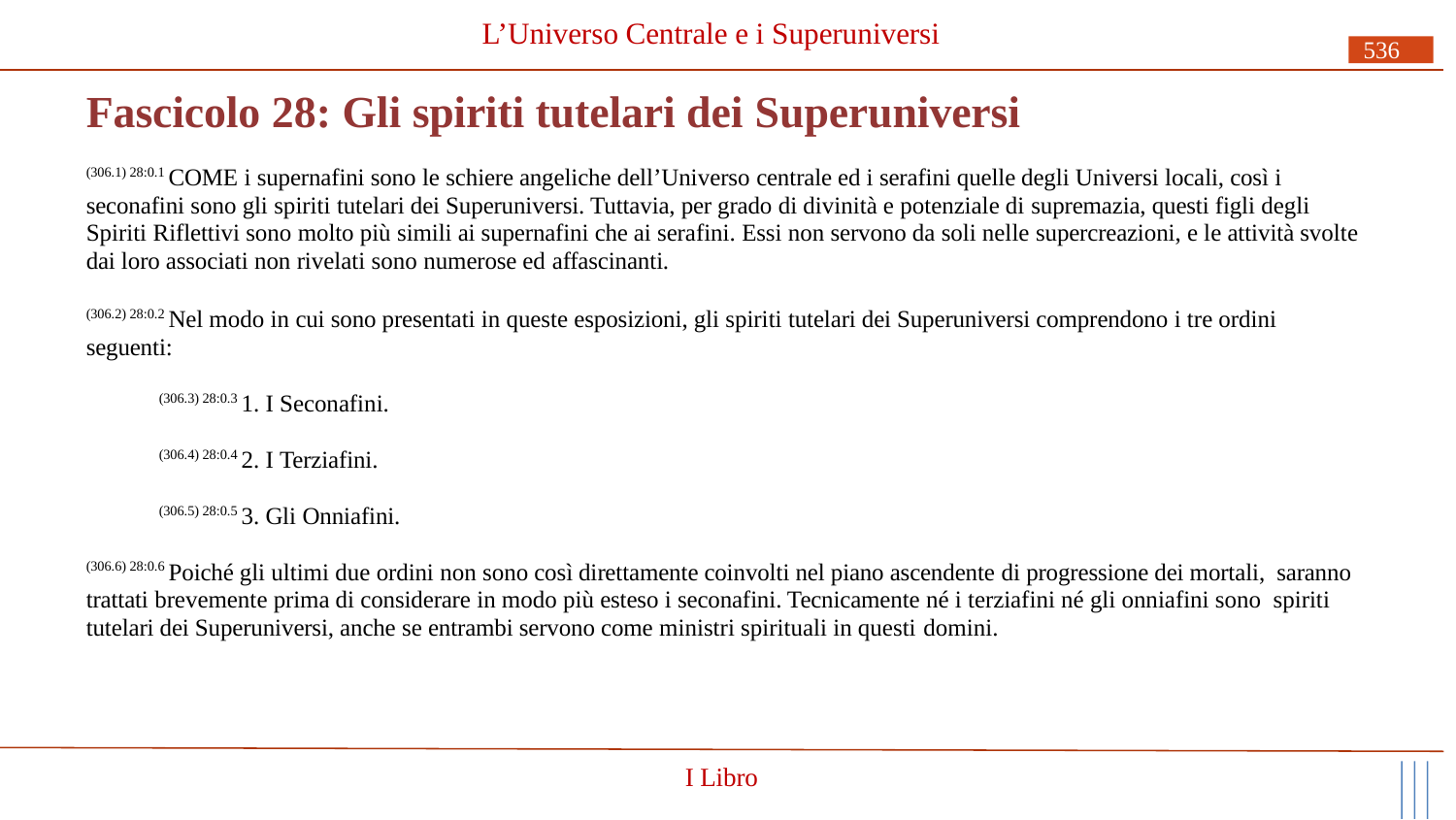

# L’Universo Centrale e i Superuniversi
536

Fascicolo 28: Gli spiriti tutelari dei Superuniversi
(306.1) 28:0.1 COME i supernafini sono le schiere angeliche dell’Universo centrale ed i serafini quelle degli Universi locali, così i  seconafini sono gli spiriti tutelari dei Superuniversi. Tuttavia, per grado di divinità e potenziale di supremazia, questi figli degli  Spiriti Riflettivi sono molto più simili ai supernafini che ai serafini. Essi non servono da soli nelle supercreazioni, e le attività svolte  dai loro associati non rivelati sono numerose ed affascinanti.

(306.2) 28:0.2 Nel modo in cui sono presentati in queste esposizioni, gli spiriti tutelari dei Superuniversi comprendono i tre ordini  seguenti:

(306.3) 28:0.3 1. I Seconafini.
(306.4) 28:0.4 2. I Terziafini.
(306.5) 28:0.5 3. Gli Onniafini.

(306.6) 28:0.6 Poiché gli ultimi due ordini non sono così direttamente coinvolti nel piano ascendente di progressione dei mortali,  saranno trattati brevemente prima di considerare in modo più esteso i seconafini. Tecnicamente né i terziafini né gli onniafini sono  spiriti tutelari dei Superuniversi, anche se entrambi servono come ministri spirituali in questi domini.

I Libro